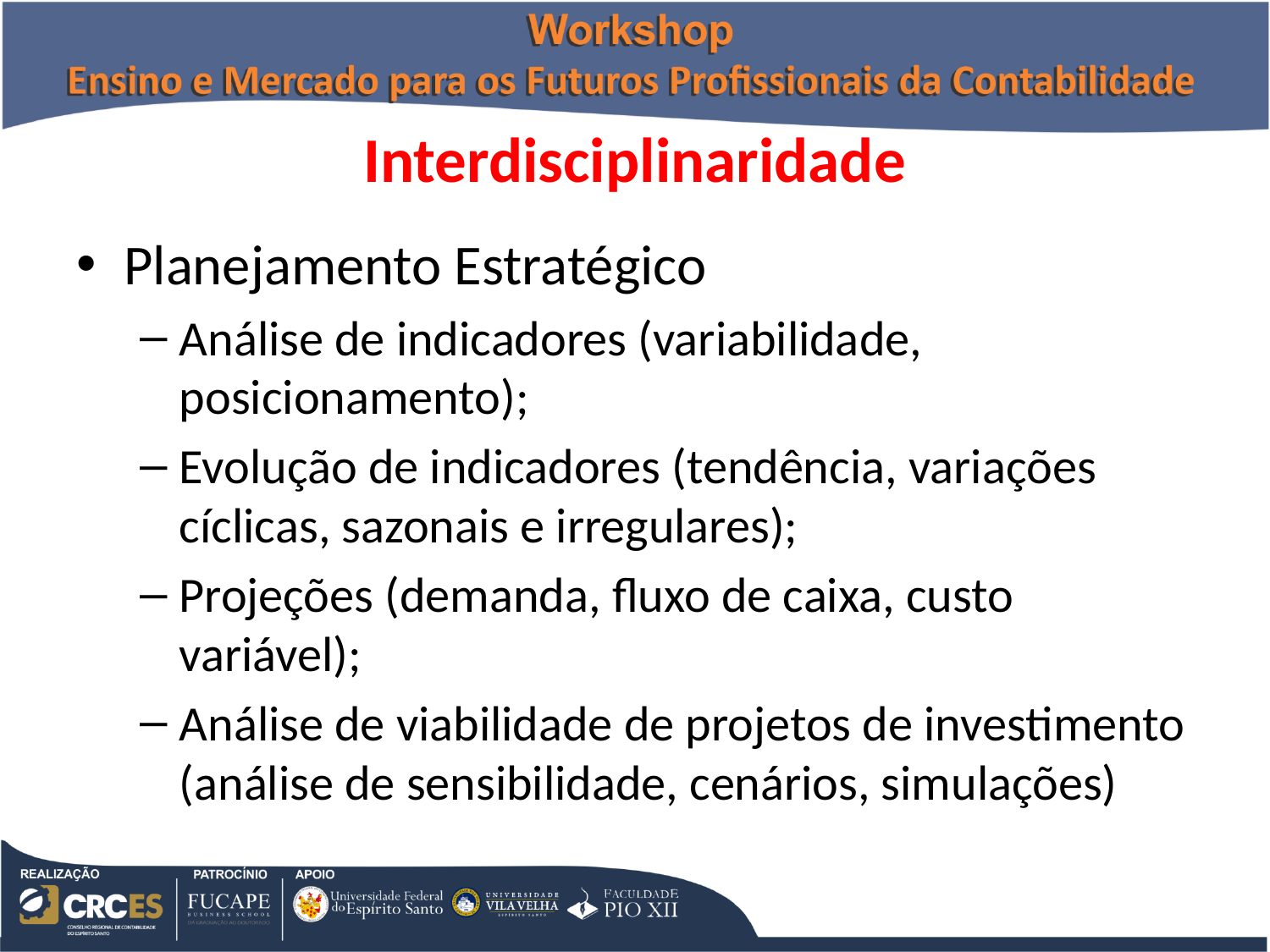

# Interdisciplinaridade
Planejamento Estratégico
Análise de indicadores (variabilidade, posicionamento);
Evolução de indicadores (tendência, variações cíclicas, sazonais e irregulares);
Projeções (demanda, fluxo de caixa, custo variável);
Análise de viabilidade de projetos de investimento (análise de sensibilidade, cenários, simulações)